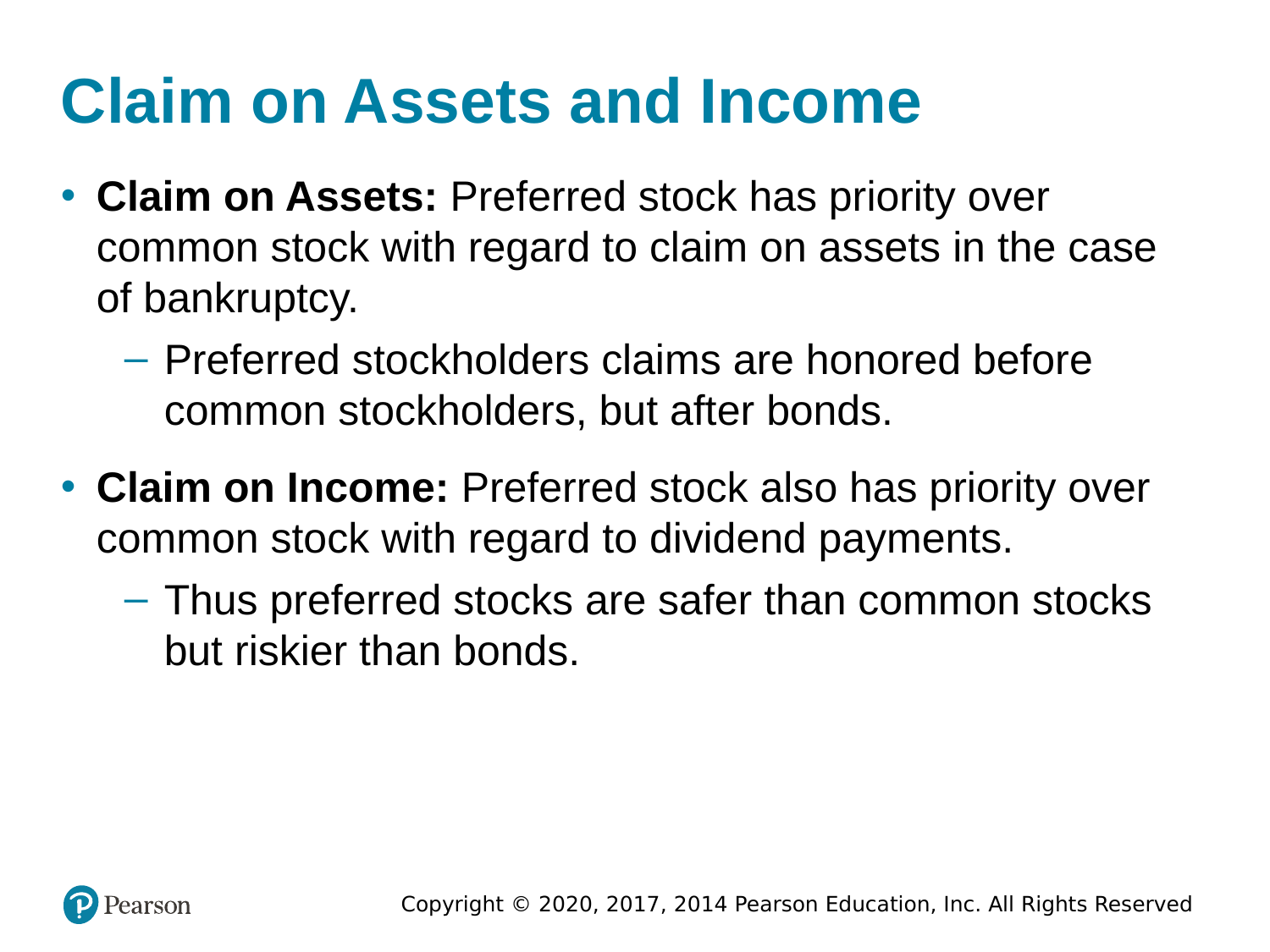

# Claim on Assets and Income
Claim on Assets: Preferred stock has priority over common stock with regard to claim on assets in the case of bankruptcy.
Preferred stockholders claims are honored before common stockholders, but after bonds.
Claim on Income: Preferred stock also has priority over common stock with regard to dividend payments.
Thus preferred stocks are safer than common stocks but riskier than bonds.